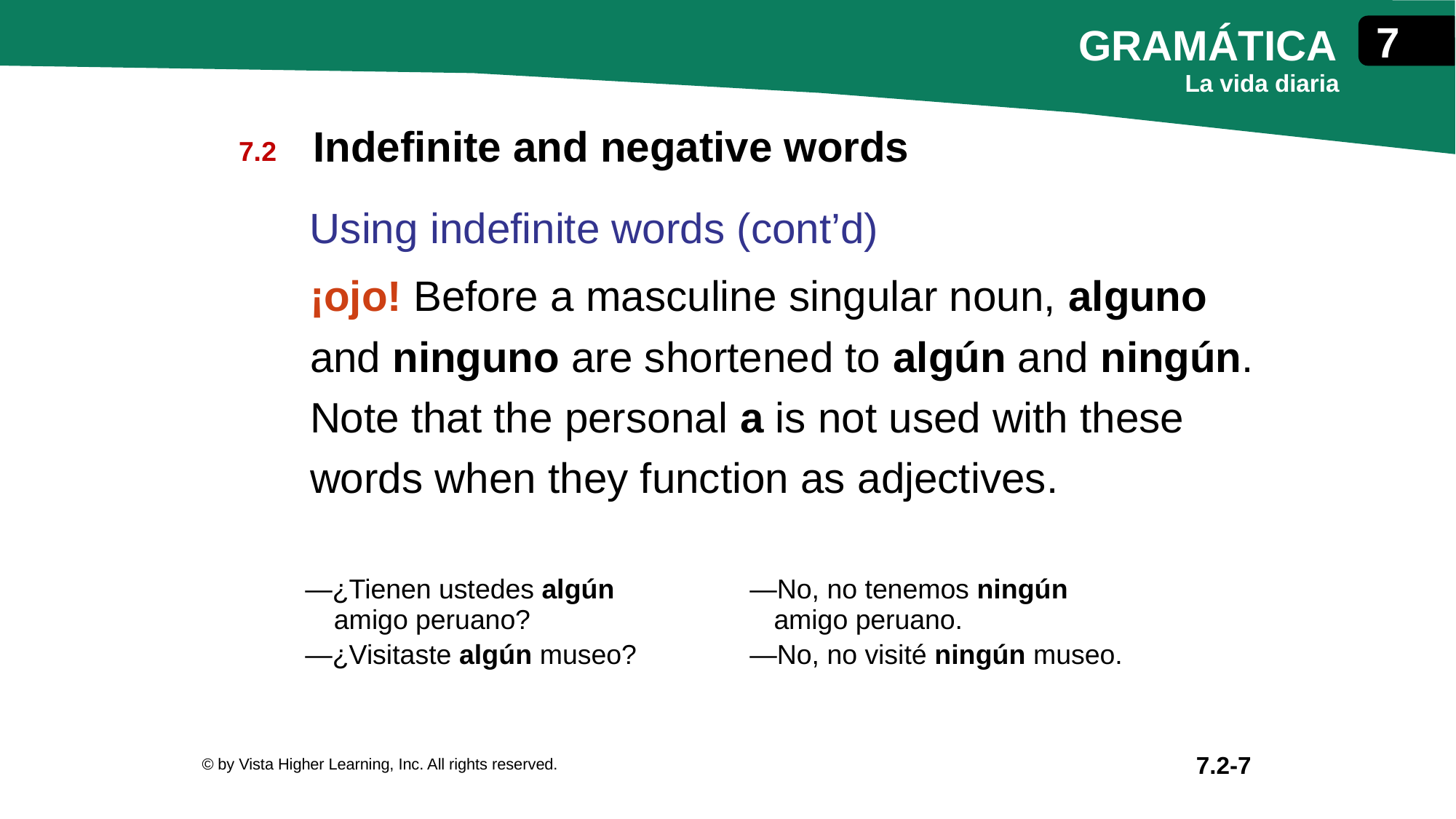

Indefinite and negative words
Using indefinite words (cont’d)
¡ojo! Before a masculine singular noun, alguno and ninguno are shortened to algún and ningún. Note that the personal a is not used with these words when they function as adjectives.
| —¿Tienen ustedes algún amigo peruano? —¿Visitaste algún museo? | —No, no tenemos ningún amigo peruano. —No, no visité ningún museo. |
| --- | --- |
© by Vista Higher Learning, Inc. All rights reserved.
7.2-7